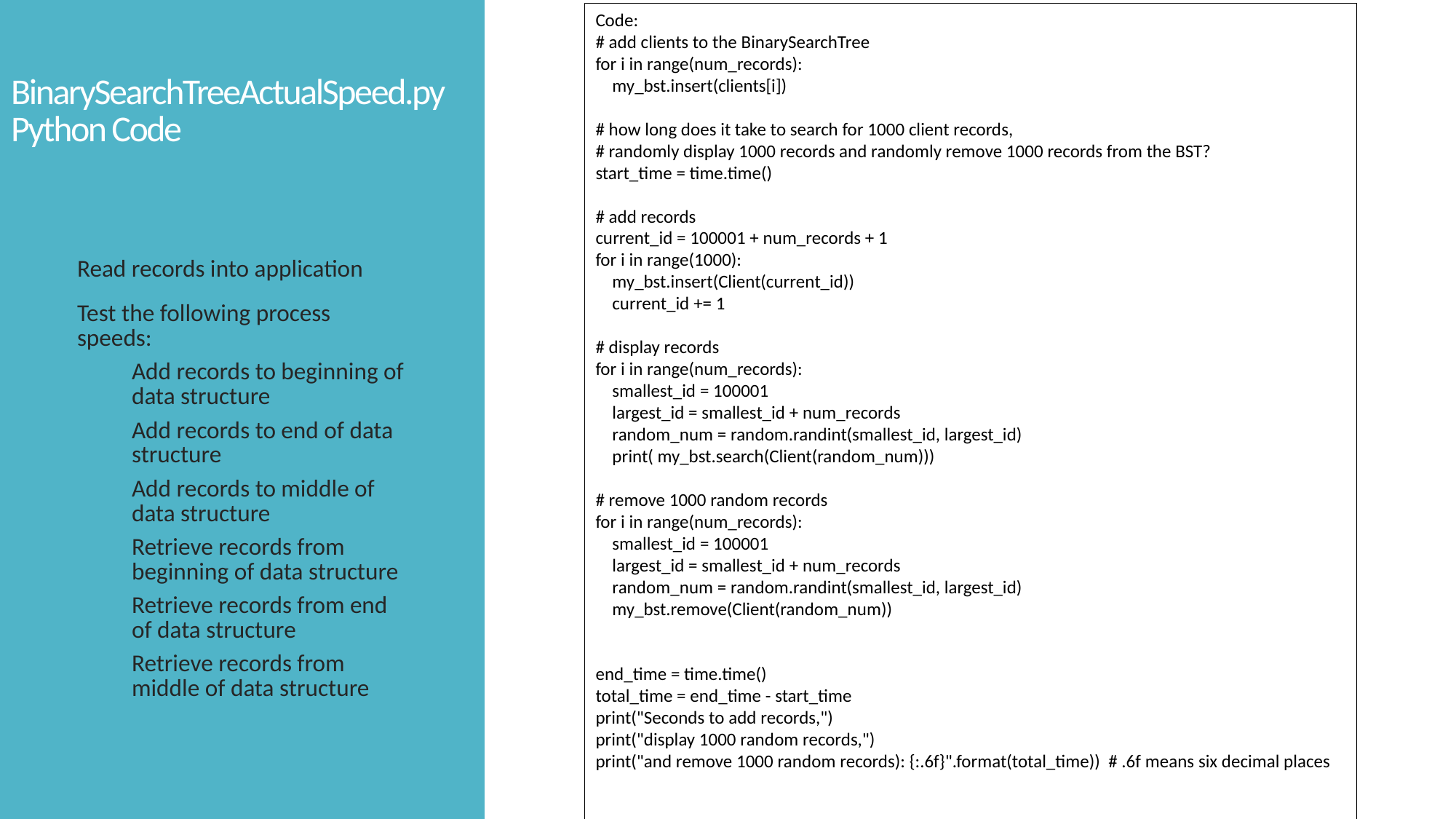

Code:
# add clients to the BinarySearchTree
for i in range(num_records):
    my_bst.insert(clients[i])

# how long does it take to search for 1000 client records,
# randomly display 1000 records and randomly remove 1000 records from the BST?
start_time = time.time()

# add records
current_id = 100001 + num_records + 1
for i in range(1000):
    my_bst.insert(Client(current_id))
    current_id += 1

# display records
for i in range(num_records):
    smallest_id = 100001
    largest_id = smallest_id + num_records
    random_num = random.randint(smallest_id, largest_id)
    print( my_bst.search(Client(random_num)))

# remove 1000 random records
for i in range(num_records):
    smallest_id = 100001
    largest_id = smallest_id + num_records
    random_num = random.randint(smallest_id, largest_id)
    my_bst.remove(Client(random_num))

end_time = time.time()
total_time = end_time - start_time
print("Seconds to add records,")
print("display 1000 random records,")
print("and remove 1000 random records): {:.6f}".format(total_time))  # .6f means six decimal places

# BinarySearchTreeActualSpeed.py Python Code
Read records into application
Test the following process speeds:
Add records to beginning of data structure
Add records to end of data structure
Add records to middle of data structure
Retrieve records from beginning of data structure
Retrieve records from end of data structure
Retrieve records from middle of data structure